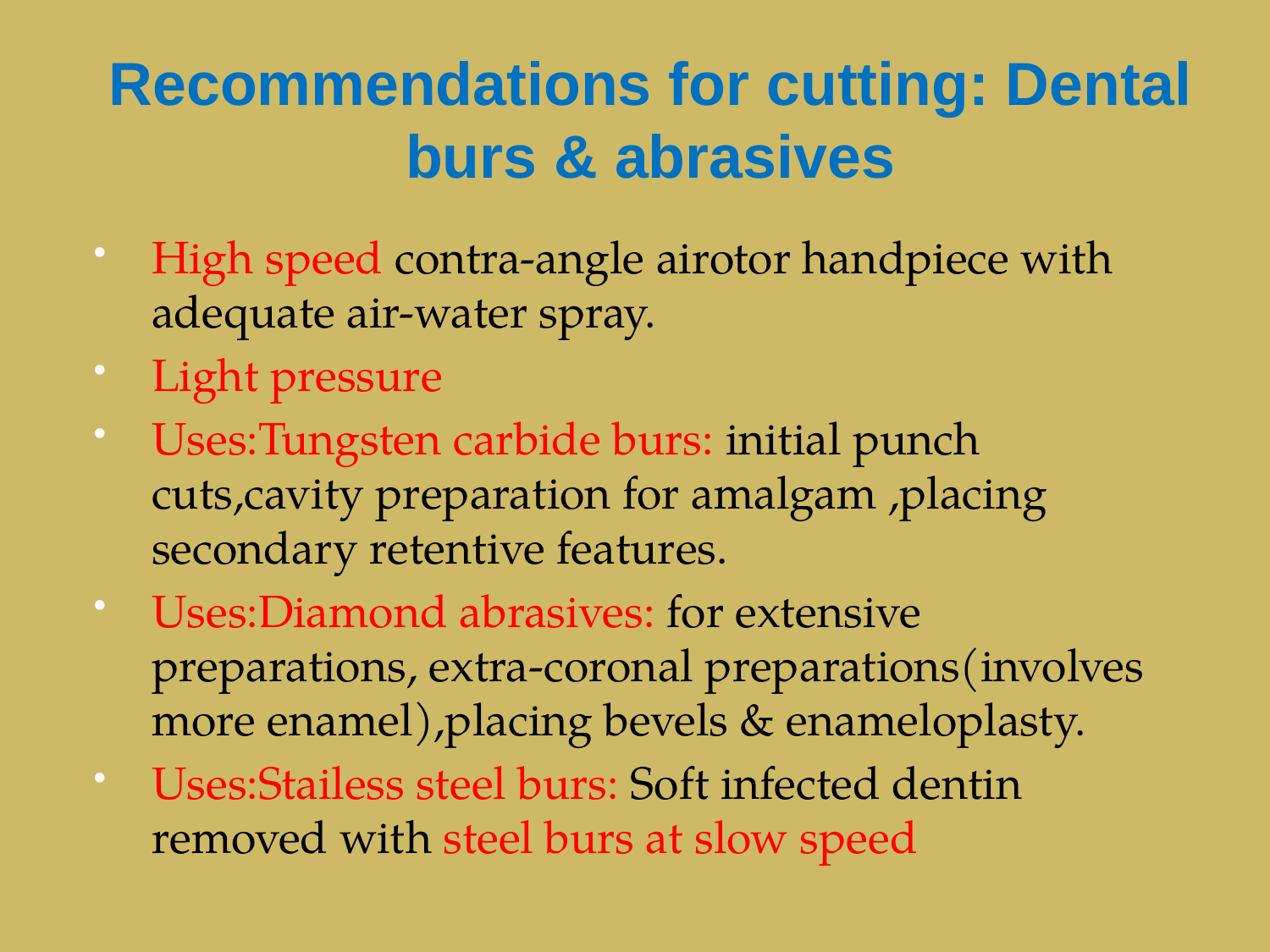

# Recommendations for cutting: Dental burs & abrasives
High speed contra-angle airotor handpiece with adequate air-water spray.
Light pressure
Uses:Tungsten carbide burs: initial punch cuts,cavity preparation for amalgam ,placing secondary retentive features.
Uses:Diamond abrasives: for extensive preparations, extra-coronal preparations(involves more enamel),placing bevels & enameloplasty.
Uses:Stailess steel burs: Soft infected dentin removed with steel burs at slow speed